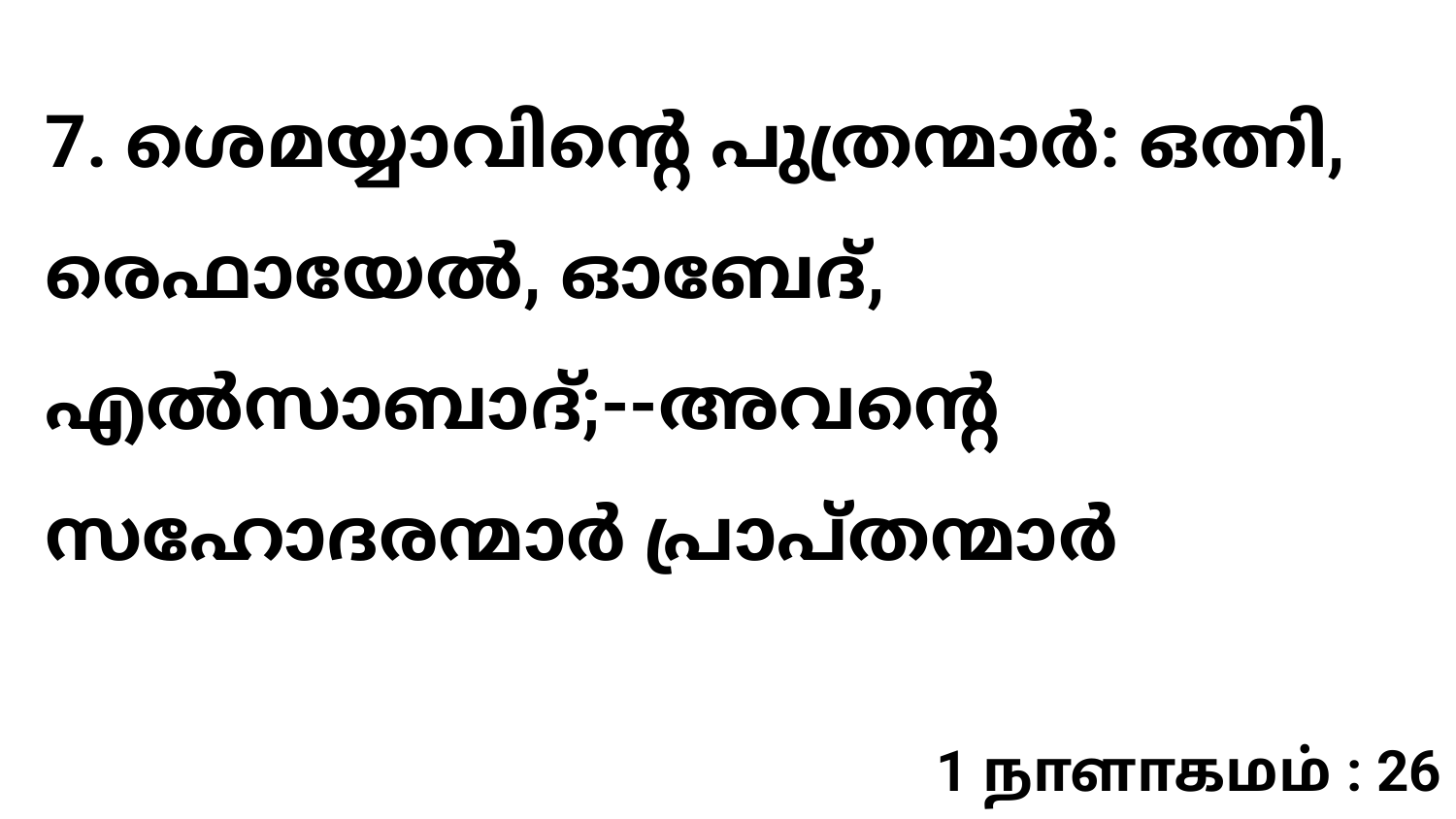

7. ശെമയ്യാവിന്റെ പുത്രന്മാർ: ഒത്നി, രെഫായേൽ, ഓബേദ്, എൽസാബാദ്;--അവന്റെ സഹോദരന്മാർ പ്രാപ്തന്മാർ
1 நாளாகமம் : 26